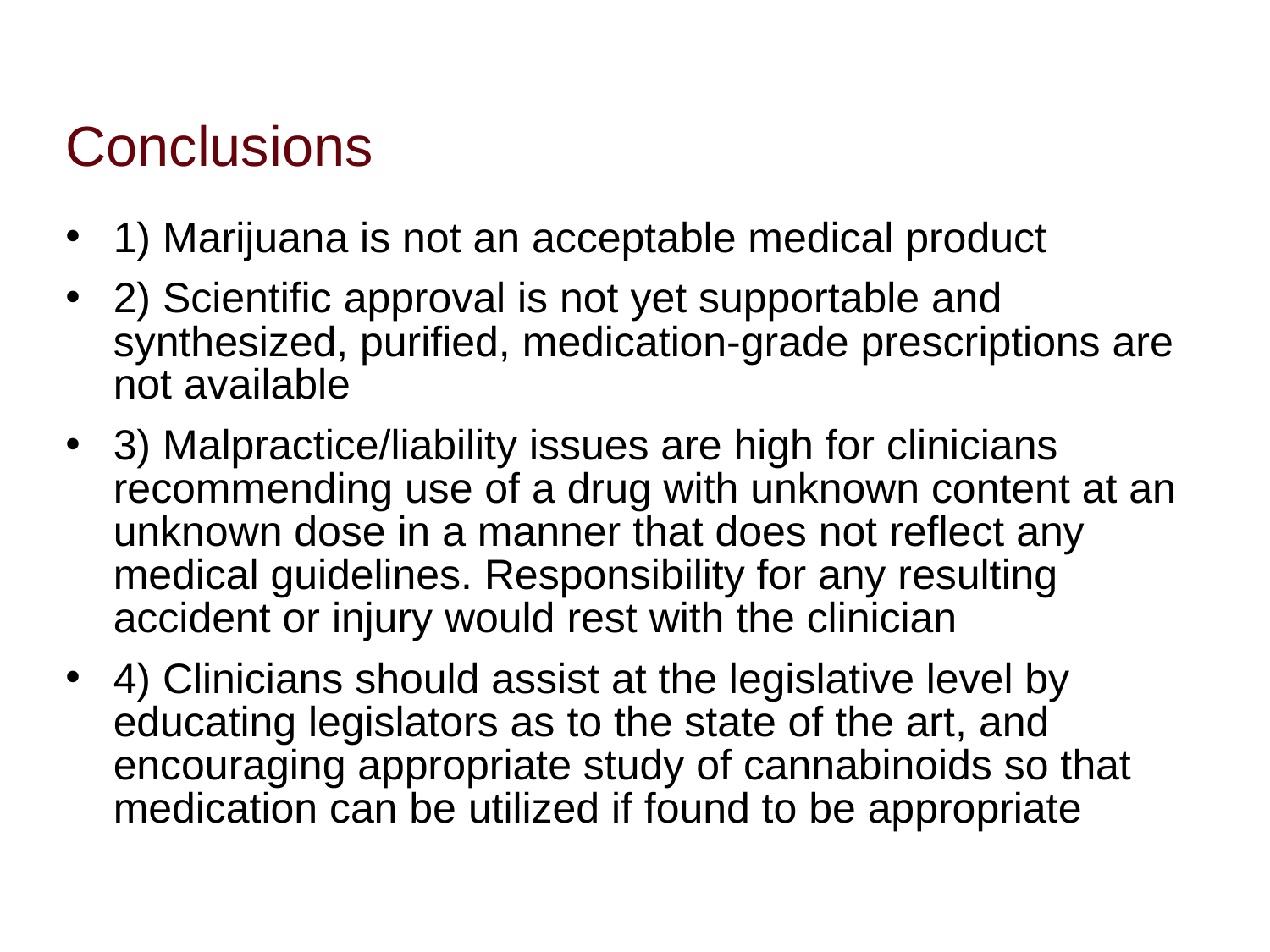

# Conclusions
1) Marijuana is not an acceptable medical product
2) Scientific approval is not yet supportable and synthesized, purified, medication-grade prescriptions are not available
3) Malpractice/liability issues are high for clinicians recommending use of a drug with unknown content at an unknown dose in a manner that does not reflect any medical guidelines. Responsibility for any resulting accident or injury would rest with the clinician
4) Clinicians should assist at the legislative level by educating legislators as to the state of the art, and encouraging appropriate study of cannabinoids so that medication can be utilized if found to be appropriate